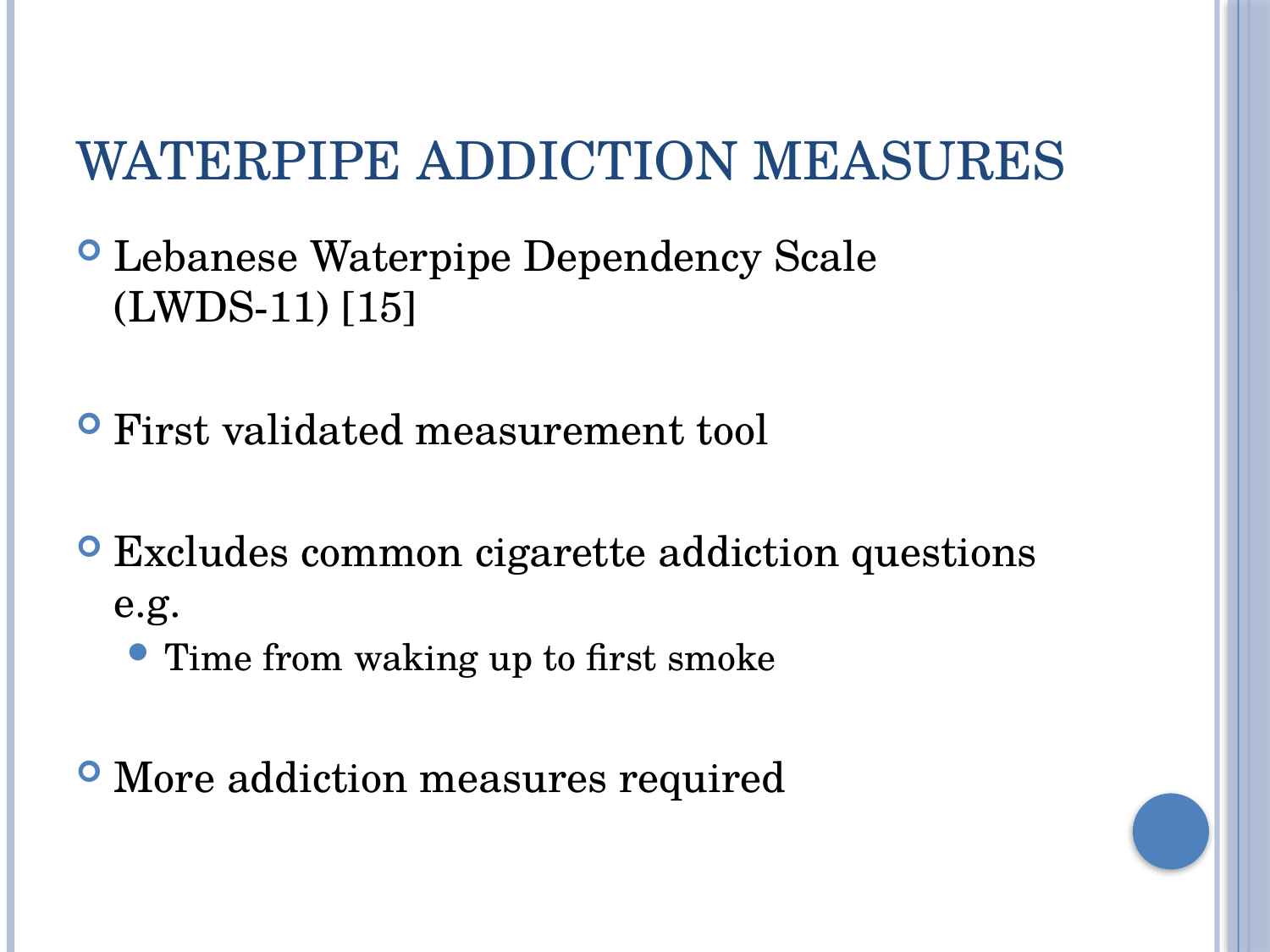

# Waterpipe addiction measures
Lebanese Waterpipe Dependency Scale
(LWDS-11) [15]

First validated measurement tool

Excludes common cigarette addiction questions e.g.
Time from waking up to first smoke

More addiction measures required